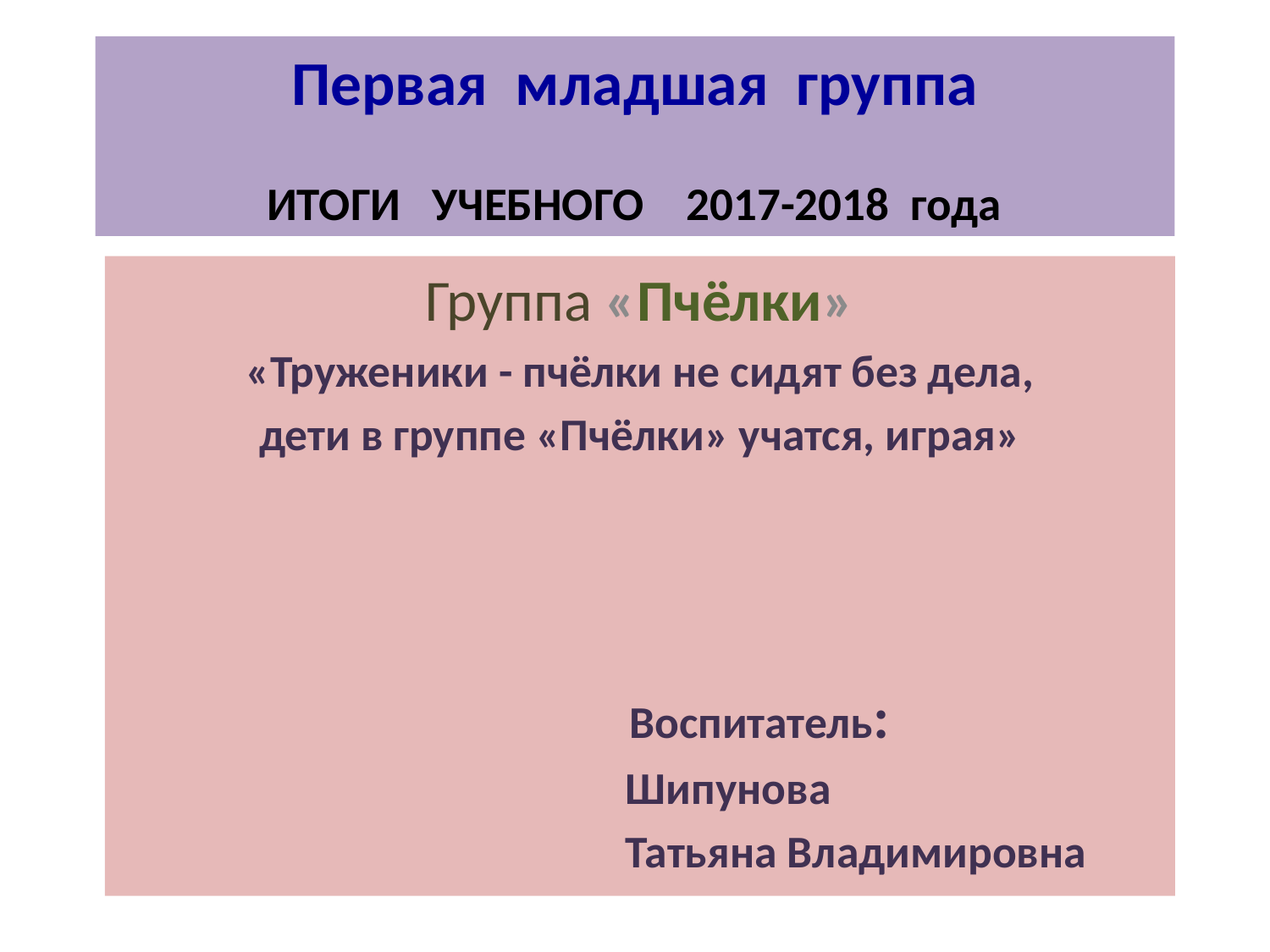

# Первая  младшая  группа ИТОГИ   УЧЕБНОГО    2017-2018  года
Группа «Пчёлки»
«Труженики - пчёлки не сидят без дела,
дети в группе «Пчёлки» учатся, играя»

                                       Воспитатель:
                                                  Шипунова
                                                  Татьяна Владимировна